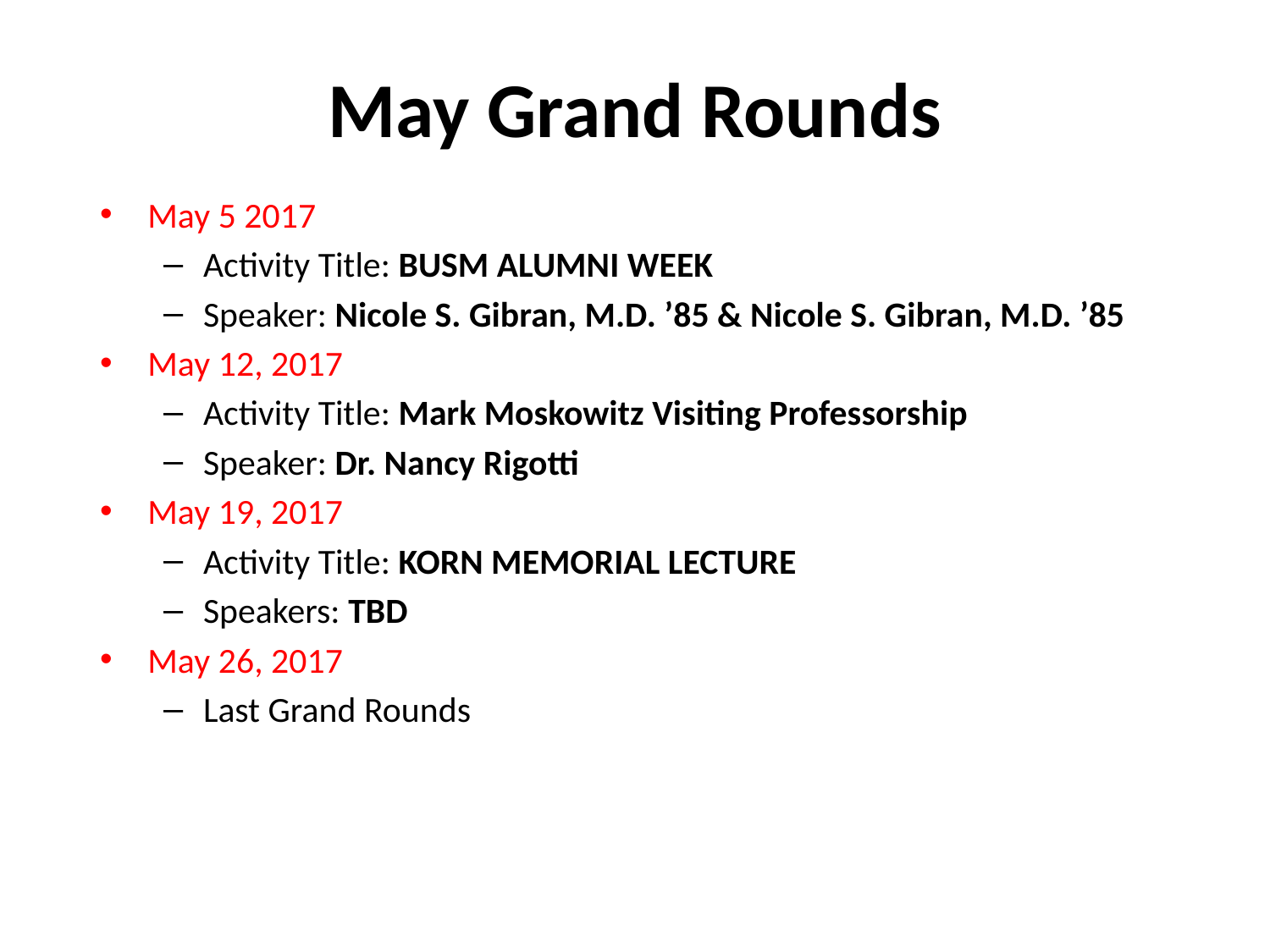

# May Grand Rounds
May 5 2017
Activity Title: BUSM ALUMNI WEEK
Speaker: Nicole S. Gibran, M.D. ’85 & Nicole S. Gibran, M.D. ’85
May 12, 2017
Activity Title: Mark Moskowitz Visiting Professorship
Speaker: Dr. Nancy Rigotti
May 19, 2017
Activity Title: KORN MEMORIAL LECTURE
Speakers: TBD
May 26, 2017
Last Grand Rounds